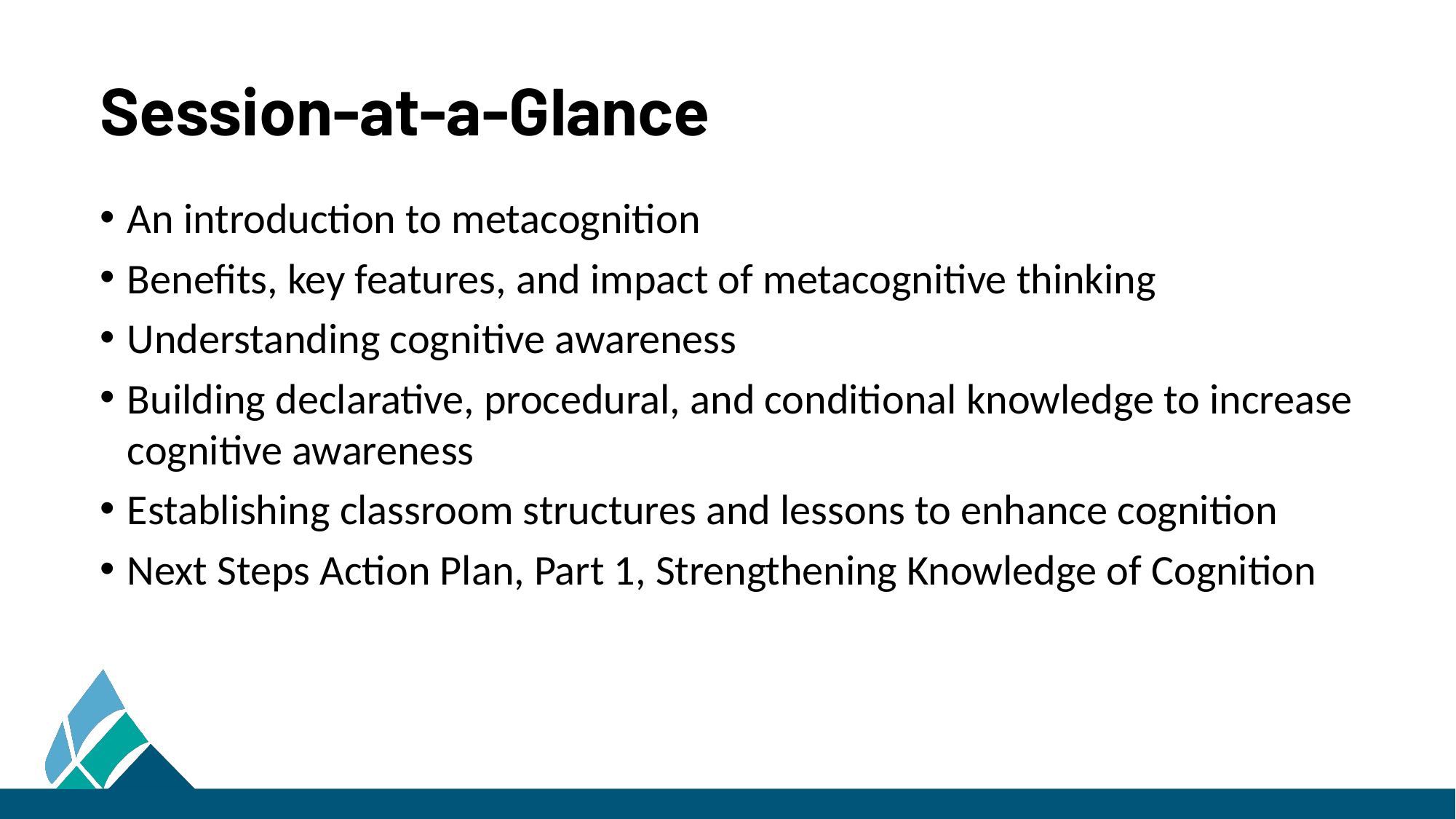

# Session-at-a-Glance
An introduction to metacognition
Benefits, key features, and impact of metacognitive thinking
Understanding cognitive awareness
Building declarative, procedural, and conditional knowledge to increase cognitive awareness
Establishing classroom structures and lessons to enhance cognition
Next Steps Action Plan, Part 1, Strengthening Knowledge of Cognition